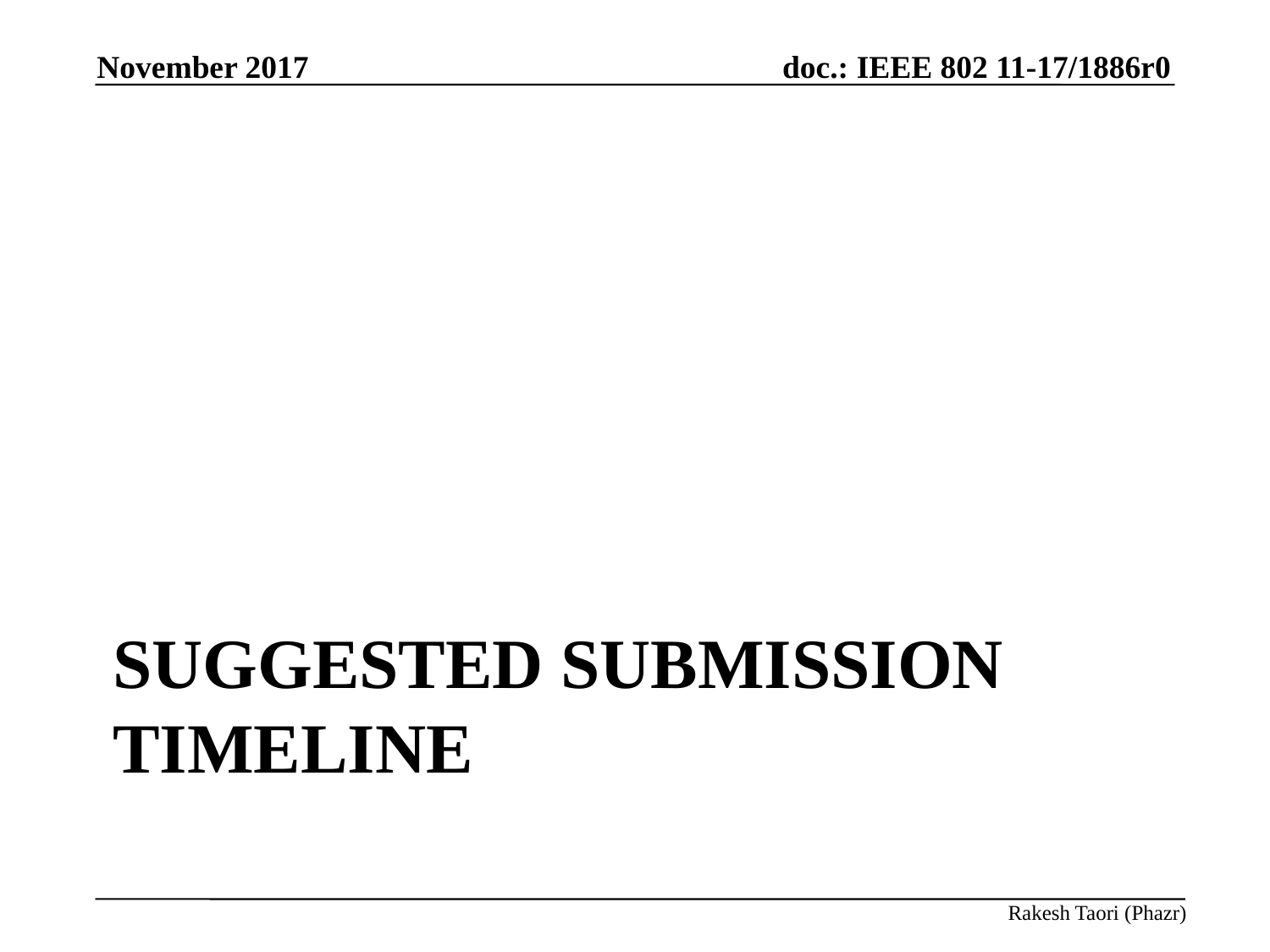

November 2017

# Suggested SUBMISSION Timeline
Rakesh Taori (Phazr)